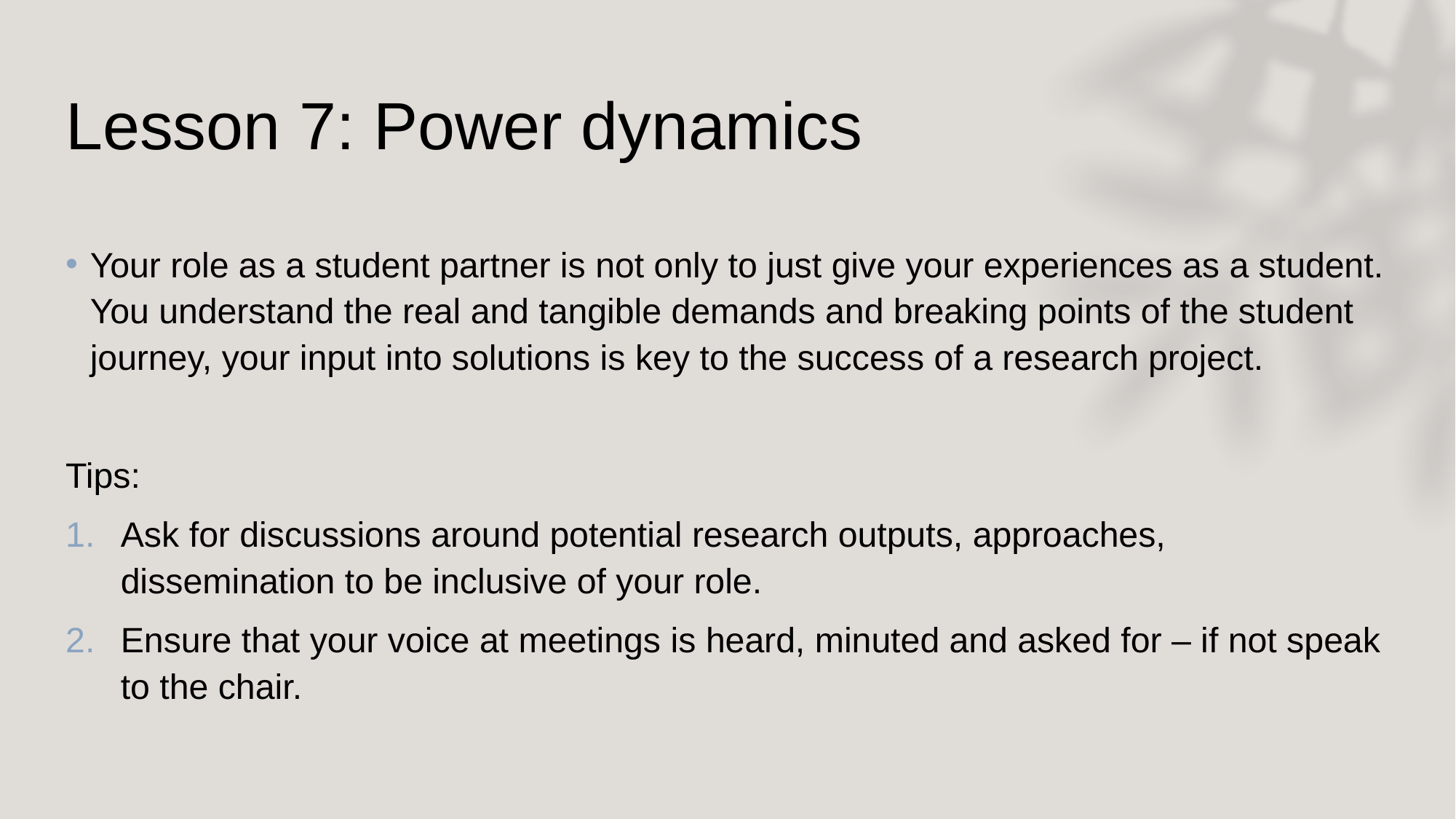

# Lesson 7: Power dynamics
Your role as a student partner is not only to just give your experiences as a student. You understand the real and tangible demands and breaking points of the student journey, your input into solutions is key to the success of a research project.

Tips:
Ask for discussions around potential research outputs, approaches, dissemination to be inclusive of your role.
Ensure that your voice at meetings is heard, minuted and asked for – if not speak to the chair.